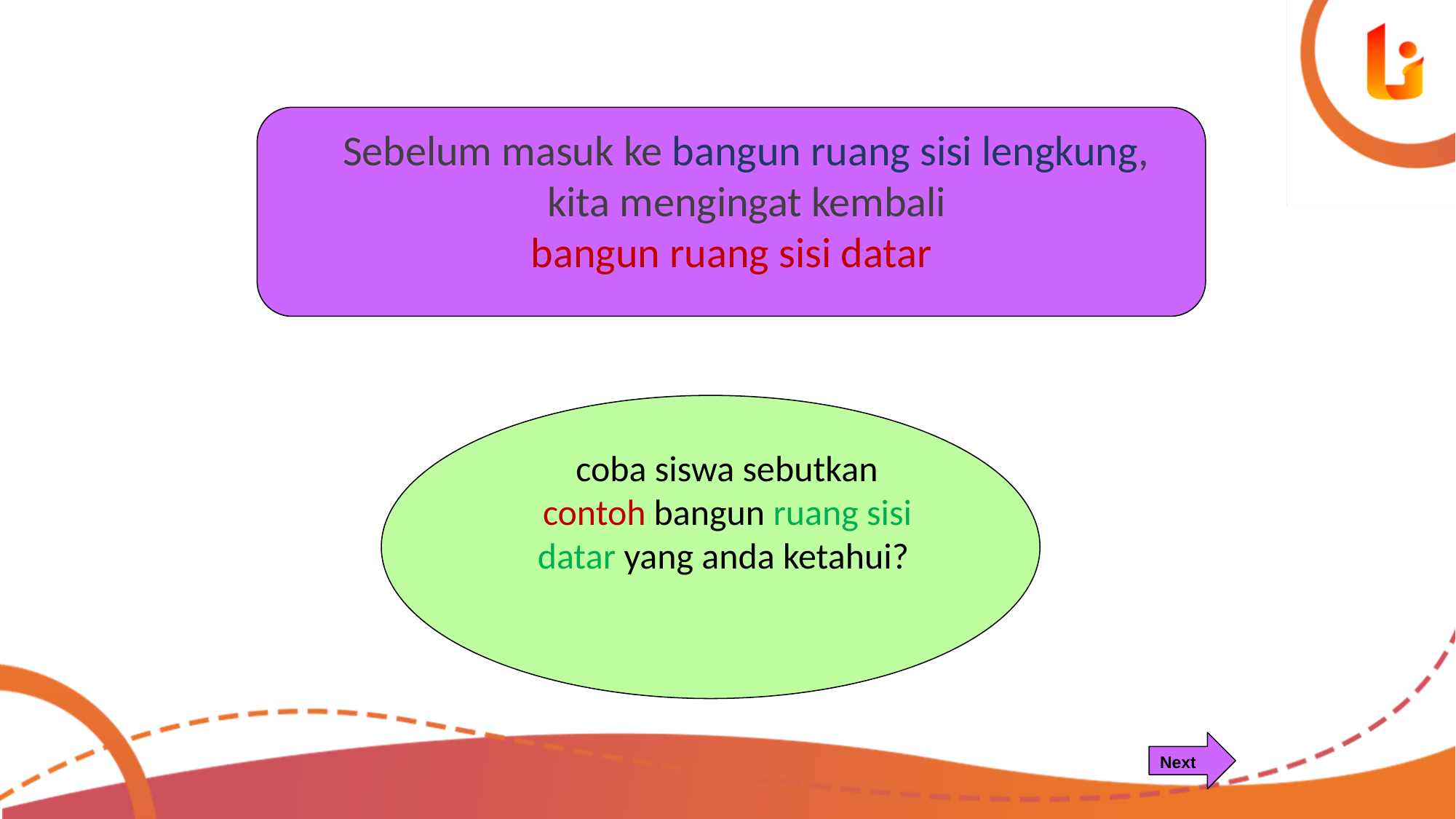

Sebelum masuk ke bangun ruang sisi lengkung, kita mengingat kembali
bangun ruang sisi datar
    coba siswa sebutkan contoh bangun ruang sisi datar yang anda ketahui?
Next